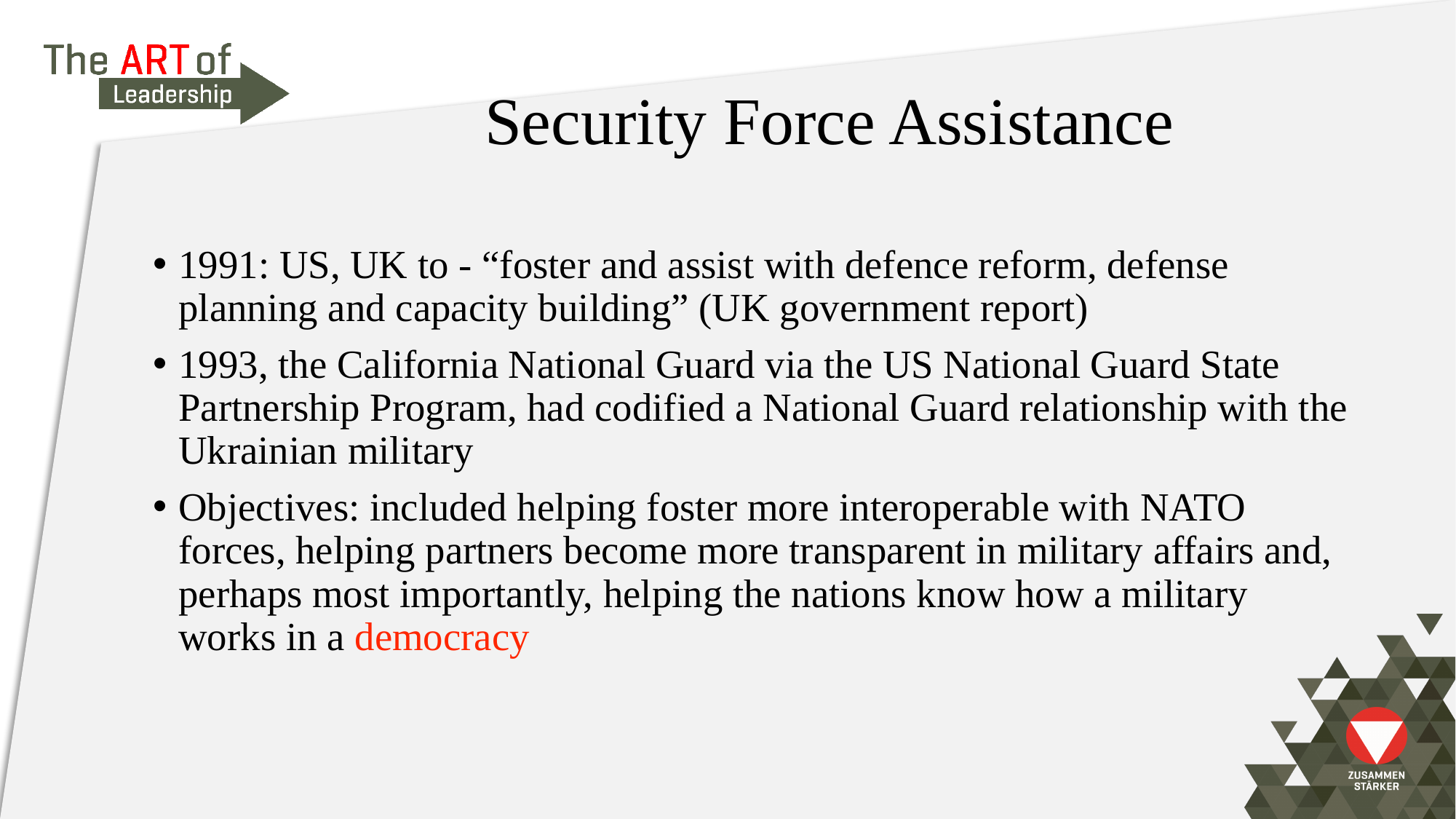

# Security Force Assistance
1991: US, UK to - “foster and assist with defence reform, defense planning and capacity building” (UK government report)
1993, the California National Guard via the US National Guard State Partnership Program, had codified a National Guard relationship with the Ukrainian military
Objectives: included helping foster more interoperable with NATO forces, helping partners become more transparent in military affairs and, perhaps most importantly, helping the nations know how a military works in a democracy